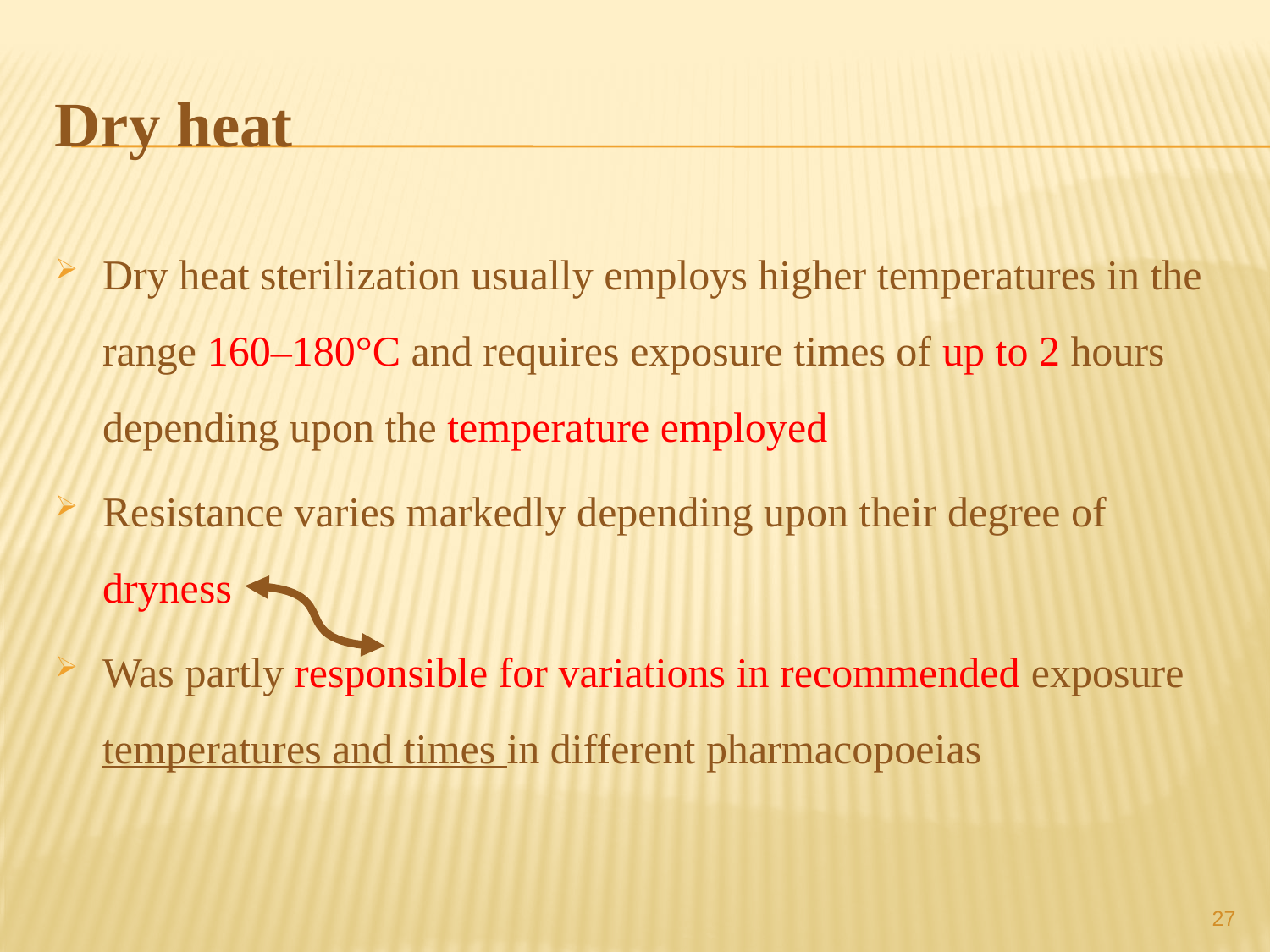

# Dry heat
Dry heat sterilization usually employs higher temperatures in the range 160–180°C and requires exposure times of up to 2 hours depending upon the temperature employed
Resistance varies markedly depending upon their degree of dryness
Was partly responsible for variations in recommended exposure temperatures and times in different pharmacopoeias
27